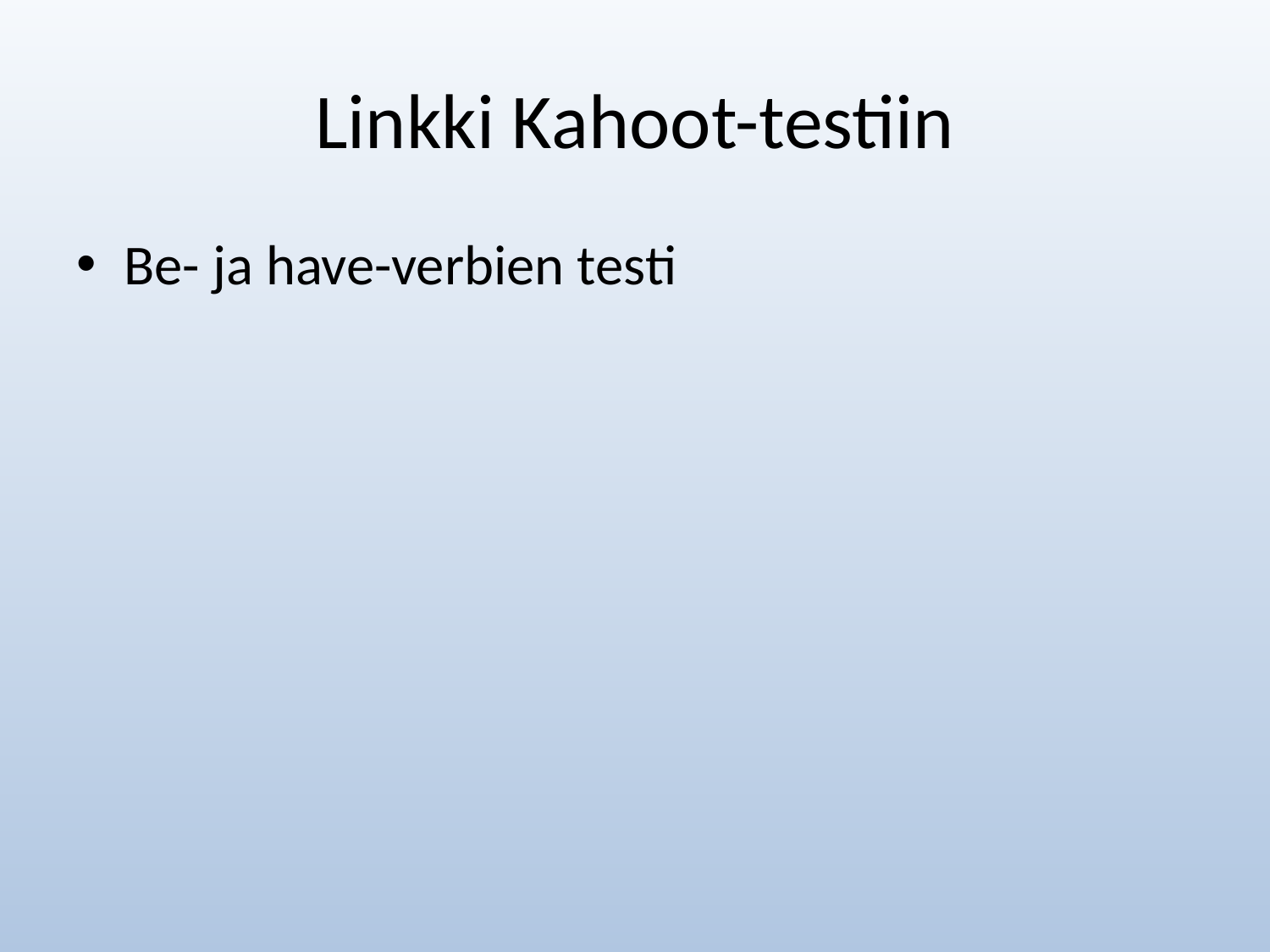

# Linkki Kahoot-testiin
Be- ja have-verbien testi